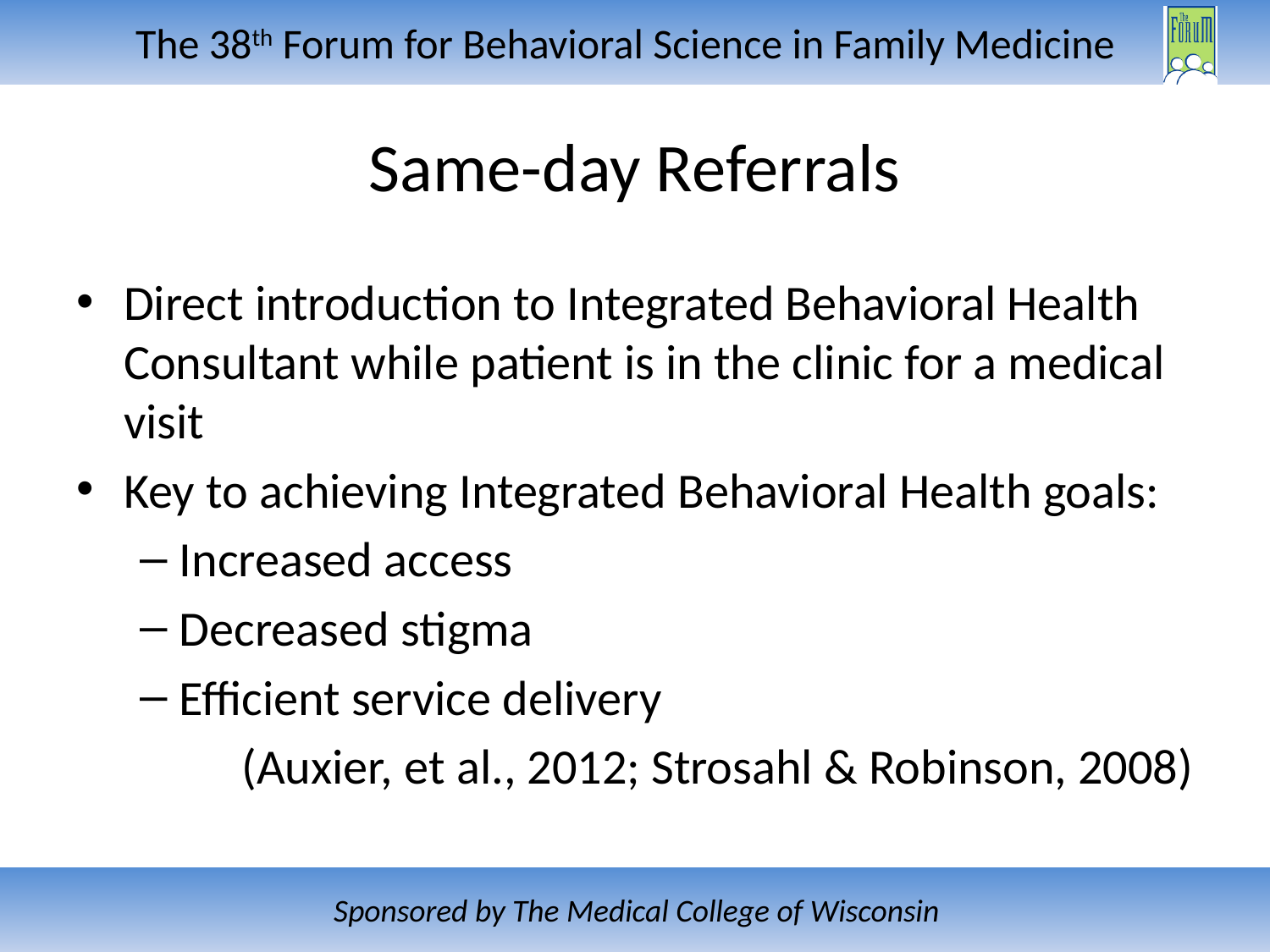

# Same-day Referrals
Direct introduction to Integrated Behavioral Health Consultant while patient is in the clinic for a medical visit
Key to achieving Integrated Behavioral Health goals:
Increased access
Decreased stigma
Efficient service delivery
(Auxier, et al., 2012; Strosahl & Robinson, 2008)